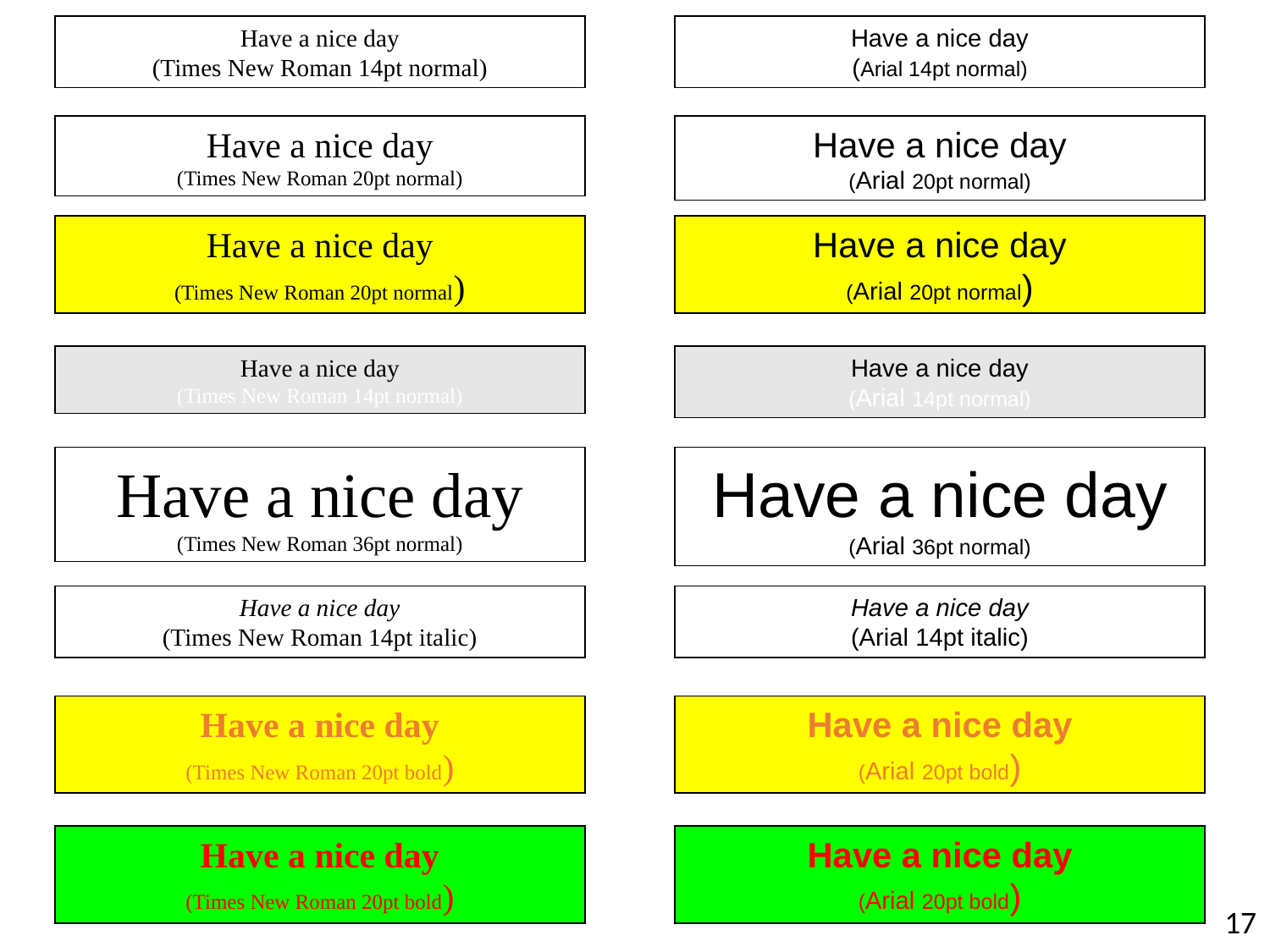

Have a nice day
(Times New Roman 14pt normal)
Have a nice day
(Arial 14pt normal)
Have a nice day
(Times New Roman 20pt normal)
Have a nice day
(Arial 20pt normal)
Have a nice day
(Times New Roman 20pt normal)
Have a nice day
(Arial 20pt normal)
Have a nice day
(Times New Roman 14pt normal)
Have a nice day
(Arial 14pt normal)
Have a nice day
(Times New Roman 36pt normal)
Have a nice day
(Arial 36pt normal)
Have a nice day
(Times New Roman 14pt italic)
Have a nice day
(Arial 14pt italic)
Have a nice day
(Times New Roman 20pt bold)
Have a nice day
(Arial 20pt bold)
Have a nice day
(Times New Roman 20pt bold)
Have a nice day
(Arial 20pt bold)
17